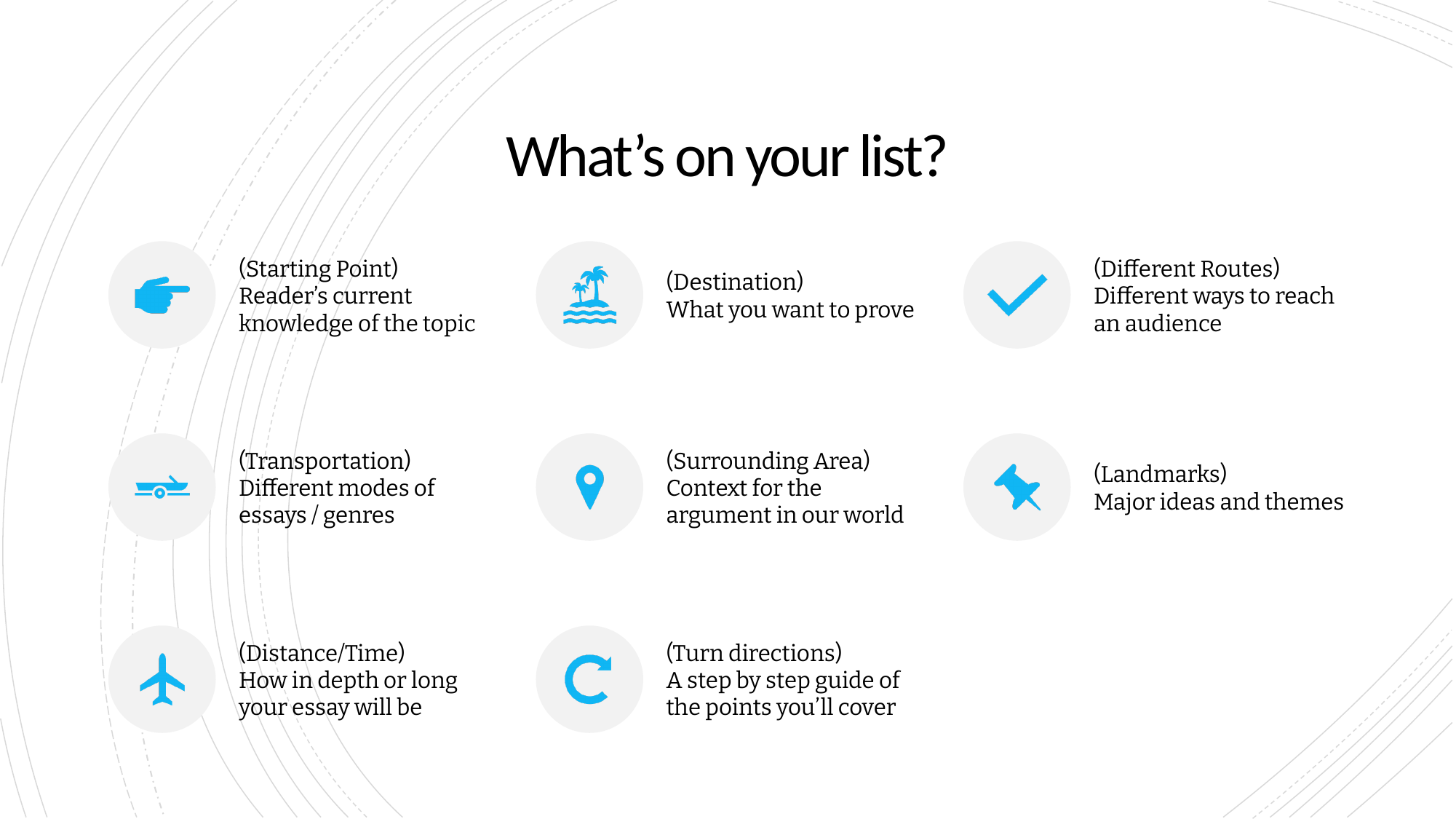

# What’s on your list?
(Starting Point)
Reader’s current knowledge of the topic
(Destination)
What you want to prove
(Different Routes)
Different ways to reach an audience
(Transportation)
Different modes of essays / genres
(Surrounding Area)
Context for the argument in our world
(Landmarks)
Major ideas and themes
(Distance/Time)
How in depth or long your essay will be
(Turn directions)
A step by step guide of the points you’ll cover